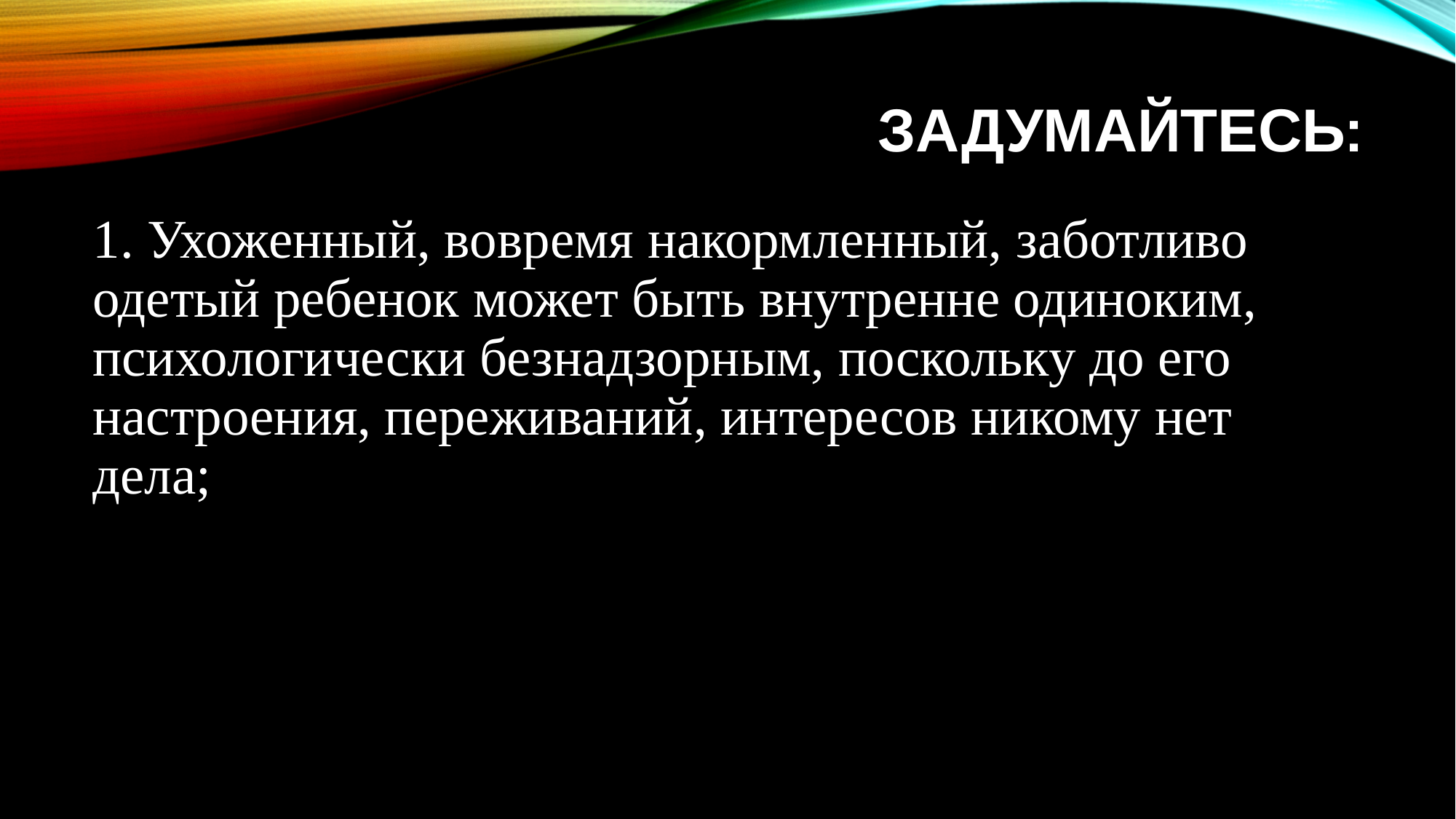

# Задумайтесь:
1. Ухоженный, вовремя накормленный, заботливо одетый ребенок может быть внутренне одиноким, психологически безнадзорным, поскольку до его настроения, переживаний, интересов никому нет дела;